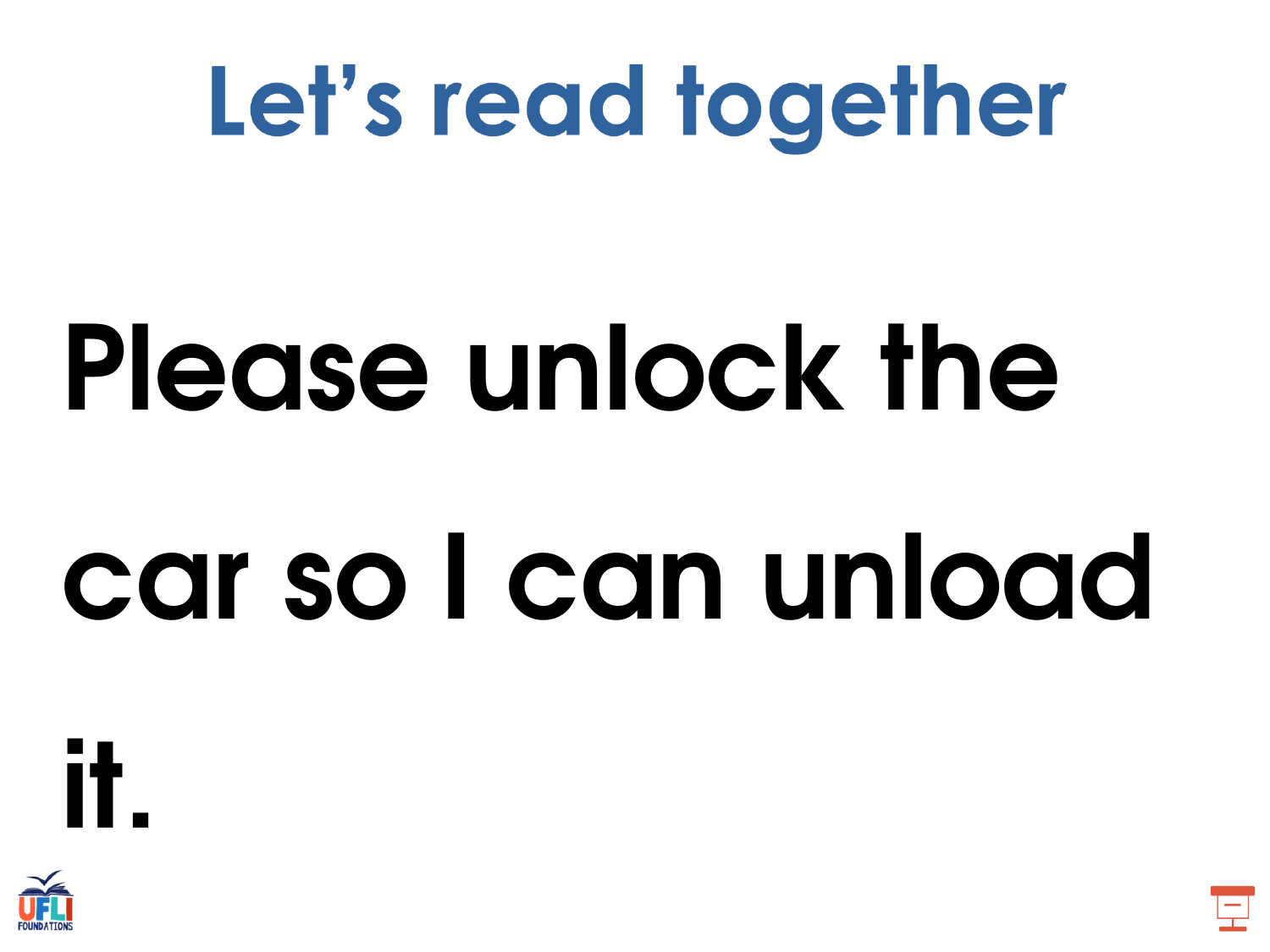

Please unlock the car so I can unload it.